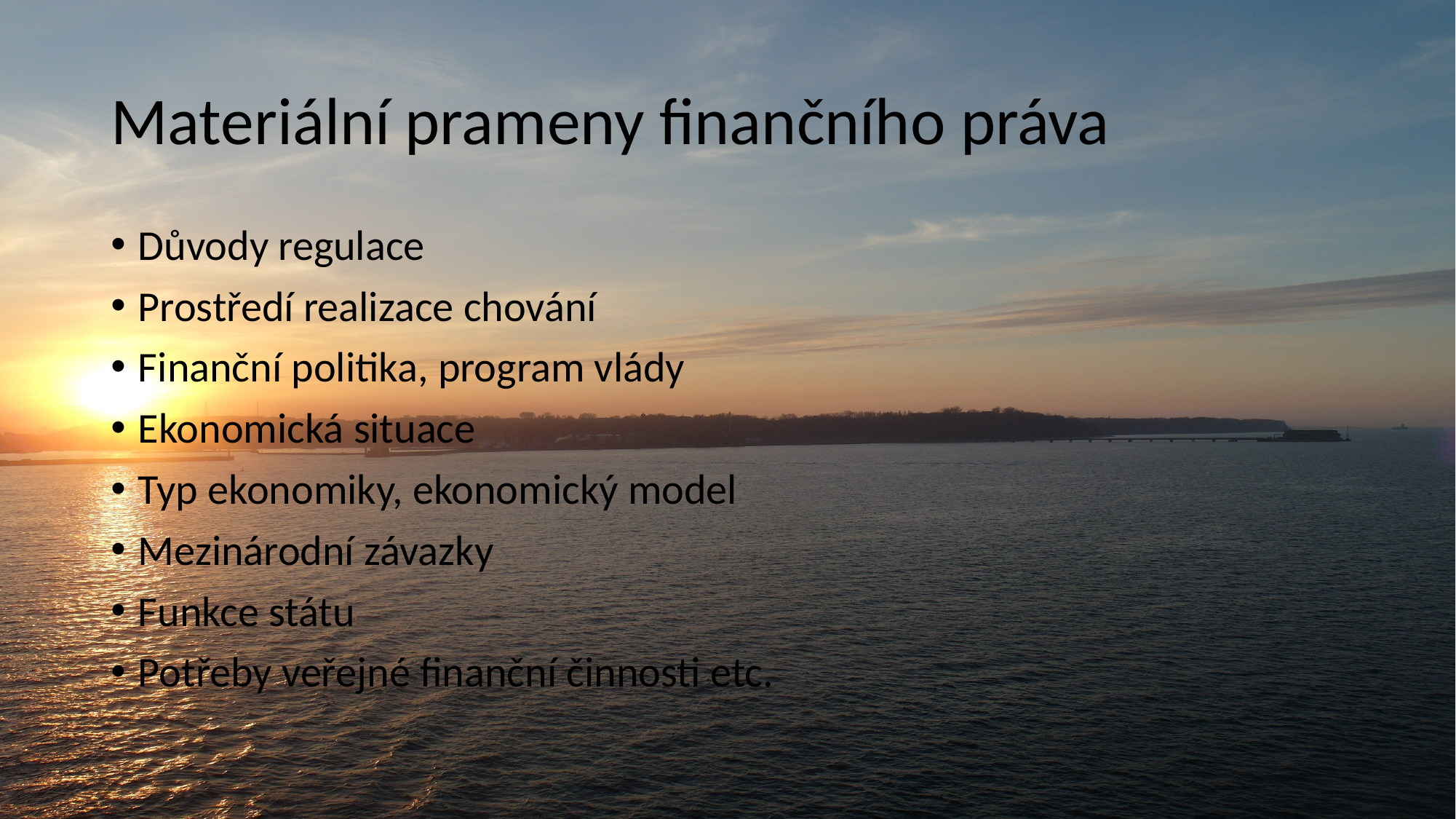

# Materiální prameny finančního práva
Důvody regulace
Prostředí realizace chování
Finanční politika, program vlády
Ekonomická situace
Typ ekonomiky, ekonomický model
Mezinárodní závazky
Funkce státu
Potřeby veřejné finanční činnosti etc.